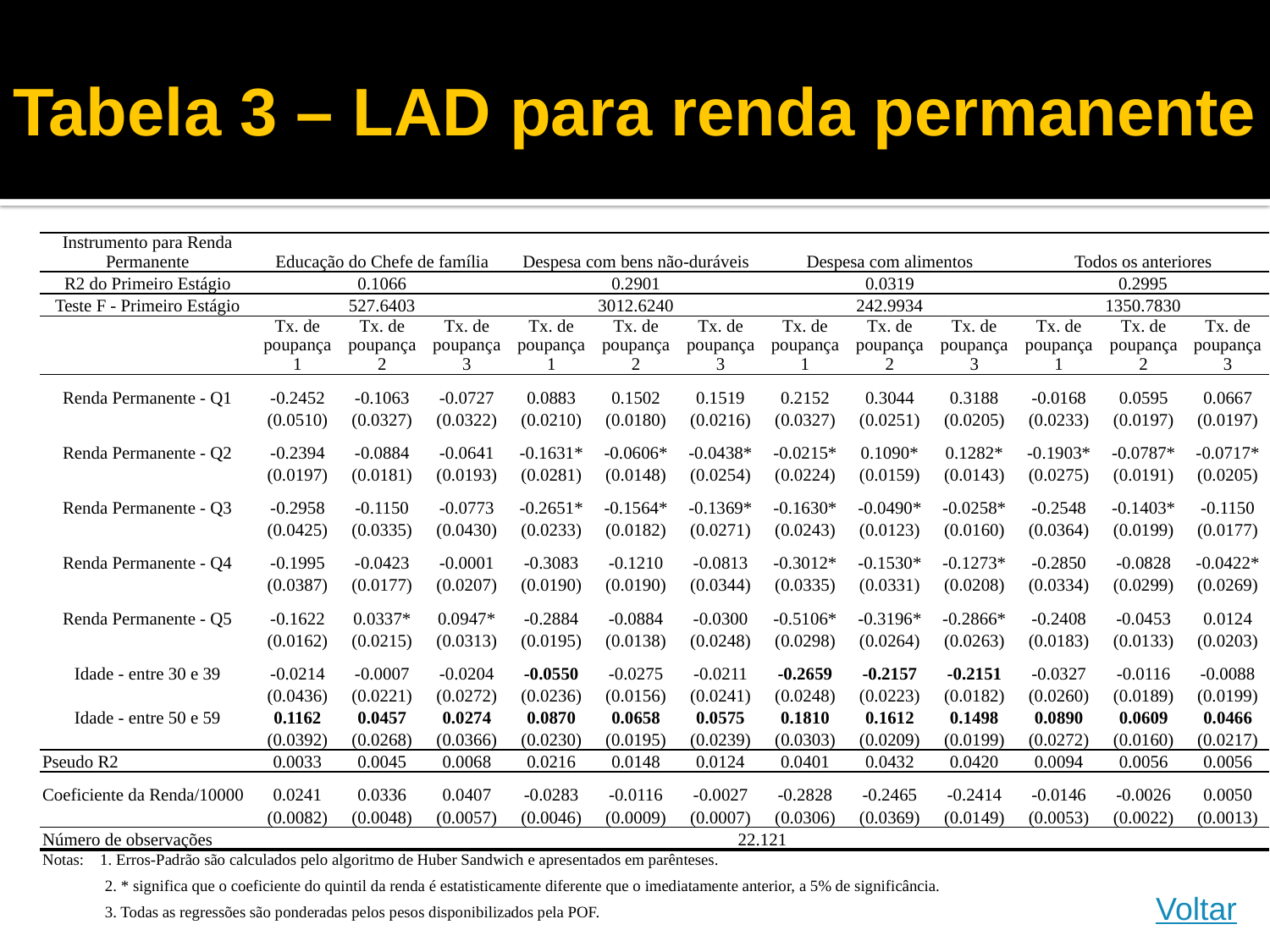

# Tabela 3 – LAD para renda permanente
| Instrumento para Renda Permanente | Educação do Chefe de família |  |  | Despesa com bens não-duráveis |  |  | Despesa com alimentos |  |  | Todos os anteriores |  |  |
| --- | --- | --- | --- | --- | --- | --- | --- | --- | --- | --- | --- | --- |
| R2 do Primeiro Estágio | 0.1066 |  |  | 0.2901 |  |  | 0.0319 |  |  | 0.2995 |  |  |
| Teste F - Primeiro Estágio | 527.6403 |  |  | 3012.6240 |  |  | 242.9934 |  |  | 1350.7830 |  |  |
|  | Tx. de poupança 1 | Tx. de poupança 2 | Tx. de poupança 3 | Tx. de poupança 1 | Tx. de poupança 2 | Tx. de poupança 3 | Tx. de poupança 1 | Tx. de poupança 2 | Tx. de poupança 3 | Tx. de poupança 1 | Tx. de poupança 2 | Tx. de poupança 3 |
| Renda Permanente - Q1 | -0.2452 | -0.1063 | -0.0727 | 0.0883 | 0.1502 | 0.1519 | 0.2152 | 0.3044 | 0.3188 | -0.0168 | 0.0595 | 0.0667 |
|  | (0.0510) | (0.0327) | (0.0322) | (0.0210) | (0.0180) | (0.0216) | (0.0327) | (0.0251) | (0.0205) | (0.0233) | (0.0197) | (0.0197) |
| Renda Permanente - Q2 | -0.2394 | -0.0884 | -0.0641 | -0.1631\* | -0.0606\* | -0.0438\* | -0.0215\* | 0.1090\* | 0.1282\* | -0.1903\* | -0.0787\* | -0.0717\* |
|  | (0.0197) | (0.0181) | (0.0193) | (0.0281) | (0.0148) | (0.0254) | (0.0224) | (0.0159) | (0.0143) | (0.0275) | (0.0191) | (0.0205) |
| Renda Permanente - Q3 | -0.2958 | -0.1150 | -0.0773 | -0.2651\* | -0.1564\* | -0.1369\* | -0.1630\* | -0.0490\* | -0.0258\* | -0.2548 | -0.1403\* | -0.1150 |
|  | (0.0425) | (0.0335) | (0.0430) | (0.0233) | (0.0182) | (0.0271) | (0.0243) | (0.0123) | (0.0160) | (0.0364) | (0.0199) | (0.0177) |
| Renda Permanente - Q4 | -0.1995 | -0.0423 | -0.0001 | -0.3083 | -0.1210 | -0.0813 | -0.3012\* | -0.1530\* | -0.1273\* | -0.2850 | -0.0828 | -0.0422\* |
|  | (0.0387) | (0.0177) | (0.0207) | (0.0190) | (0.0190) | (0.0344) | (0.0335) | (0.0331) | (0.0208) | (0.0334) | (0.0299) | (0.0269) |
| Renda Permanente - Q5 | -0.1622 | 0.0337\* | 0.0947\* | -0.2884 | -0.0884 | -0.0300 | -0.5106\* | -0.3196\* | -0.2866\* | -0.2408 | -0.0453 | 0.0124 |
|  | (0.0162) | (0.0215) | (0.0313) | (0.0195) | (0.0138) | (0.0248) | (0.0298) | (0.0264) | (0.0263) | (0.0183) | (0.0133) | (0.0203) |
| Idade - entre 30 e 39 | -0.0214 | -0.0007 | -0.0204 | -0.0550 | -0.0275 | -0.0211 | -0.2659 | -0.2157 | -0.2151 | -0.0327 | -0.0116 | -0.0088 |
|  | (0.0436) | (0.0221) | (0.0272) | (0.0236) | (0.0156) | (0.0241) | (0.0248) | (0.0223) | (0.0182) | (0.0260) | (0.0189) | (0.0199) |
| Idade - entre 50 e 59 | 0.1162 | 0.0457 | 0.0274 | 0.0870 | 0.0658 | 0.0575 | 0.1810 | 0.1612 | 0.1498 | 0.0890 | 0.0609 | 0.0466 |
|  | (0.0392) | (0.0268) | (0.0366) | (0.0230) | (0.0195) | (0.0239) | (0.0303) | (0.0209) | (0.0199) | (0.0272) | (0.0160) | (0.0217) |
| Pseudo R2 | 0.0033 | 0.0045 | 0.0068 | 0.0216 | 0.0148 | 0.0124 | 0.0401 | 0.0432 | 0.0420 | 0.0094 | 0.0056 | 0.0056 |
| Coeficiente da Renda/10000 | 0.0241 | 0.0336 | 0.0407 | -0.0283 | -0.0116 | -0.0027 | -0.2828 | -0.2465 | -0.2414 | -0.0146 | -0.0026 | 0.0050 |
|  | (0.0082) | (0.0048) | (0.0057) | (0.0046) | (0.0009) | (0.0007) | (0.0306) | (0.0369) | (0.0149) | (0.0053) | (0.0022) | (0.0013) |
| Número de observações | 22.121 |  |  |  |  |  |  |  |  |  |  |  |
| Notas: 1. Erros-Padrão são calculados pelo algoritmo de Huber Sandwich e apresentados em parênteses. 2. \* significa que o coeficiente do quintil da renda é estatisticamente diferente que o imediatamente anterior, a 5% de significância. 3. Todas as regressões são ponderadas pelos pesos disponibilizados pela POF. |  |  |  |  |  |  |  |  |  |  |  |  |
Voltar